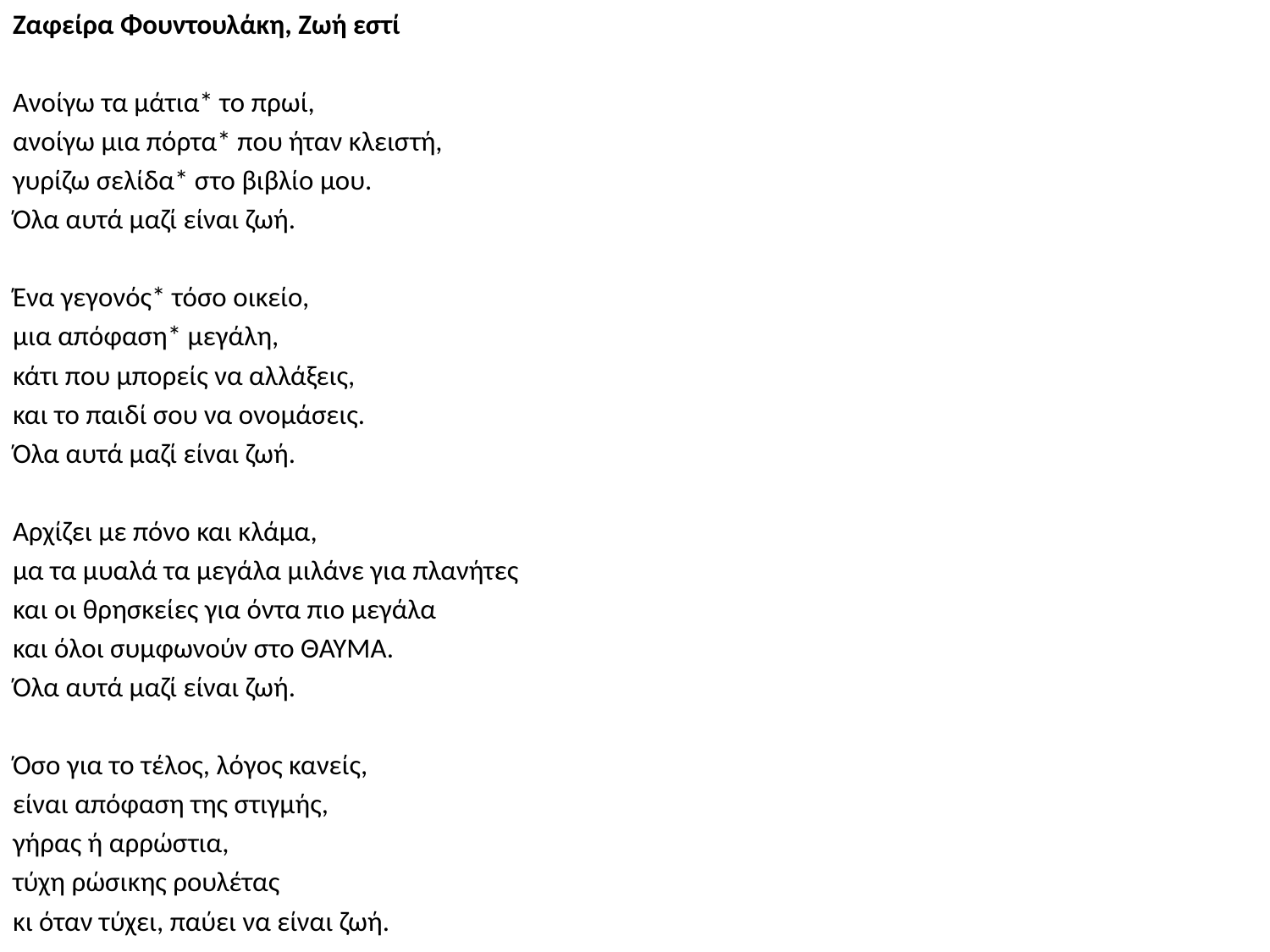

Ζαφείρα Φουντουλάκη, Ζωή εστί

Ανοίγω τα μάτια* το πρωί,
ανοίγω μια πόρτα* που ήταν κλειστή,
γυρίζω σελίδα* στο βιβλίο μου.
Όλα αυτά μαζί είναι ζωή.

Ένα γεγονός* τόσο οικείο,
μια απόφαση* μεγάλη,
κάτι που μπορείς να αλλάξεις,
και το παιδί σου να ονομάσεις.
Όλα αυτά μαζί είναι ζωή.

Αρχίζει με πόνο και κλάμα,
μα τα μυαλά τα μεγάλα μιλάνε για πλανήτες
και οι θρησκείες για όντα πιο μεγάλα
και όλοι συμφωνούν στο ΘΑΥΜΑ.
Όλα αυτά μαζί είναι ζωή.

Όσο για το τέλος, λόγος κανείς,
είναι απόφαση της στιγμής,
γήρας ή αρρώστια,
τύχη ρώσικης ρουλέτας
κι όταν τύχει, παύει να είναι ζωή.
#